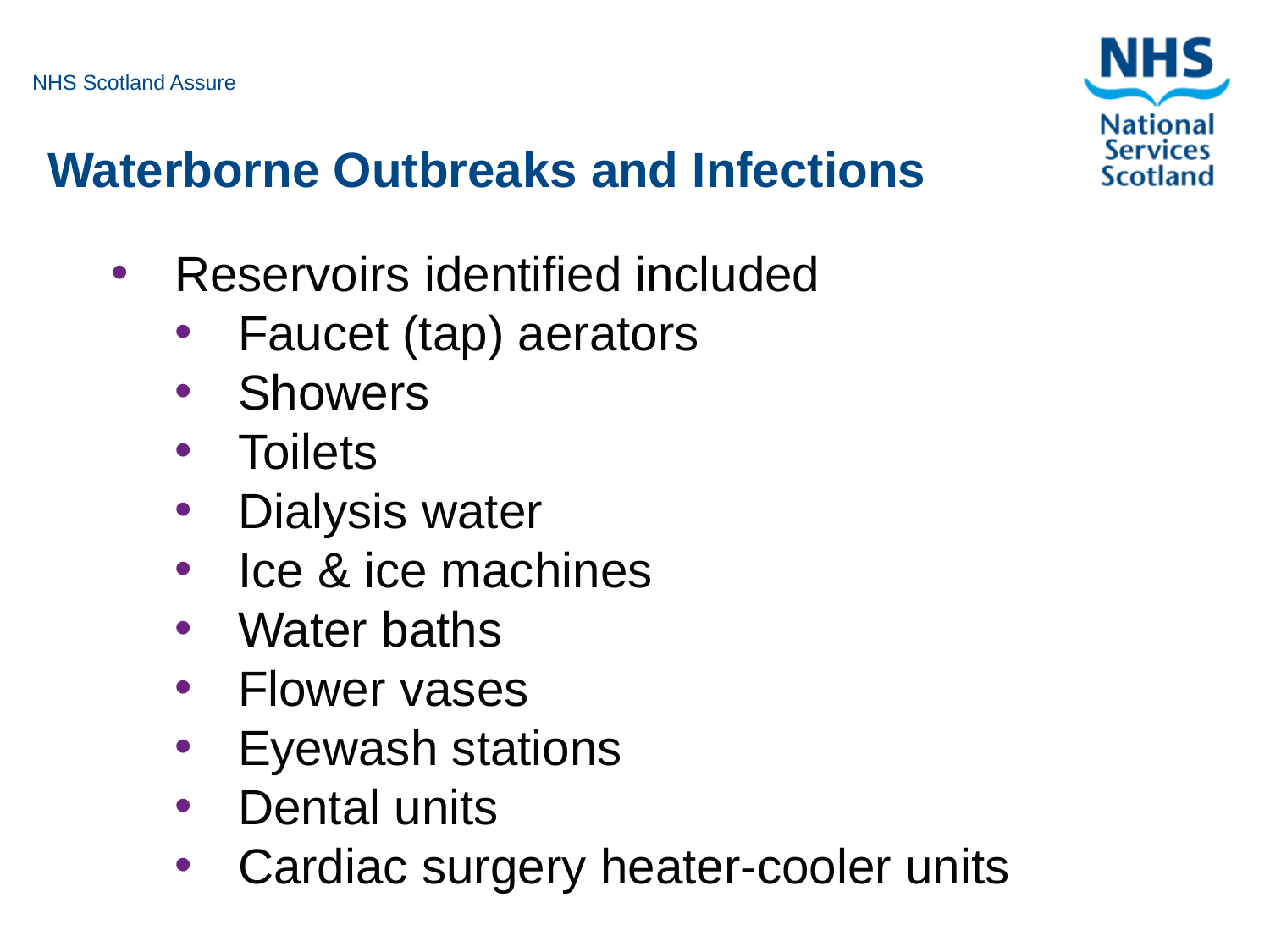

Waterborne Outbreaks and Infections
Reservoirs identified included
Faucet (tap) aerators
Showers
Toilets
Dialysis water
Ice & ice machines
Water baths
Flower vases
Eyewash stations
Dental units
Cardiac surgery heater-cooler units